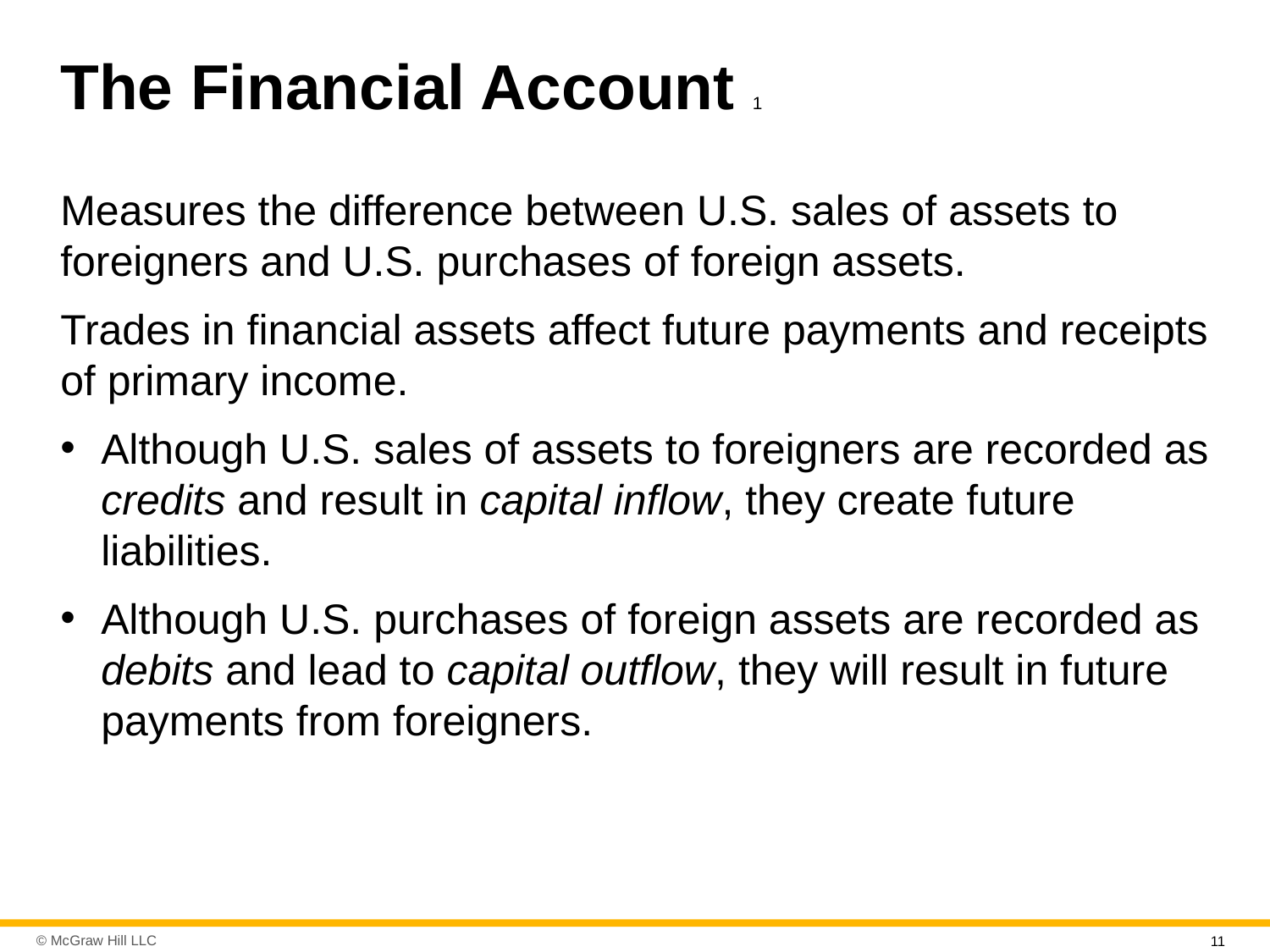

# The Financial Account 1
Measures the difference between U.S. sales of assets to foreigners and U.S. purchases of foreign assets.
Trades in financial assets affect future payments and receipts of primary income.
Although U.S. sales of assets to foreigners are recorded as credits and result in capital inflow, they create future liabilities.
Although U.S. purchases of foreign assets are recorded as debits and lead to capital outflow, they will result in future payments from foreigners.
11